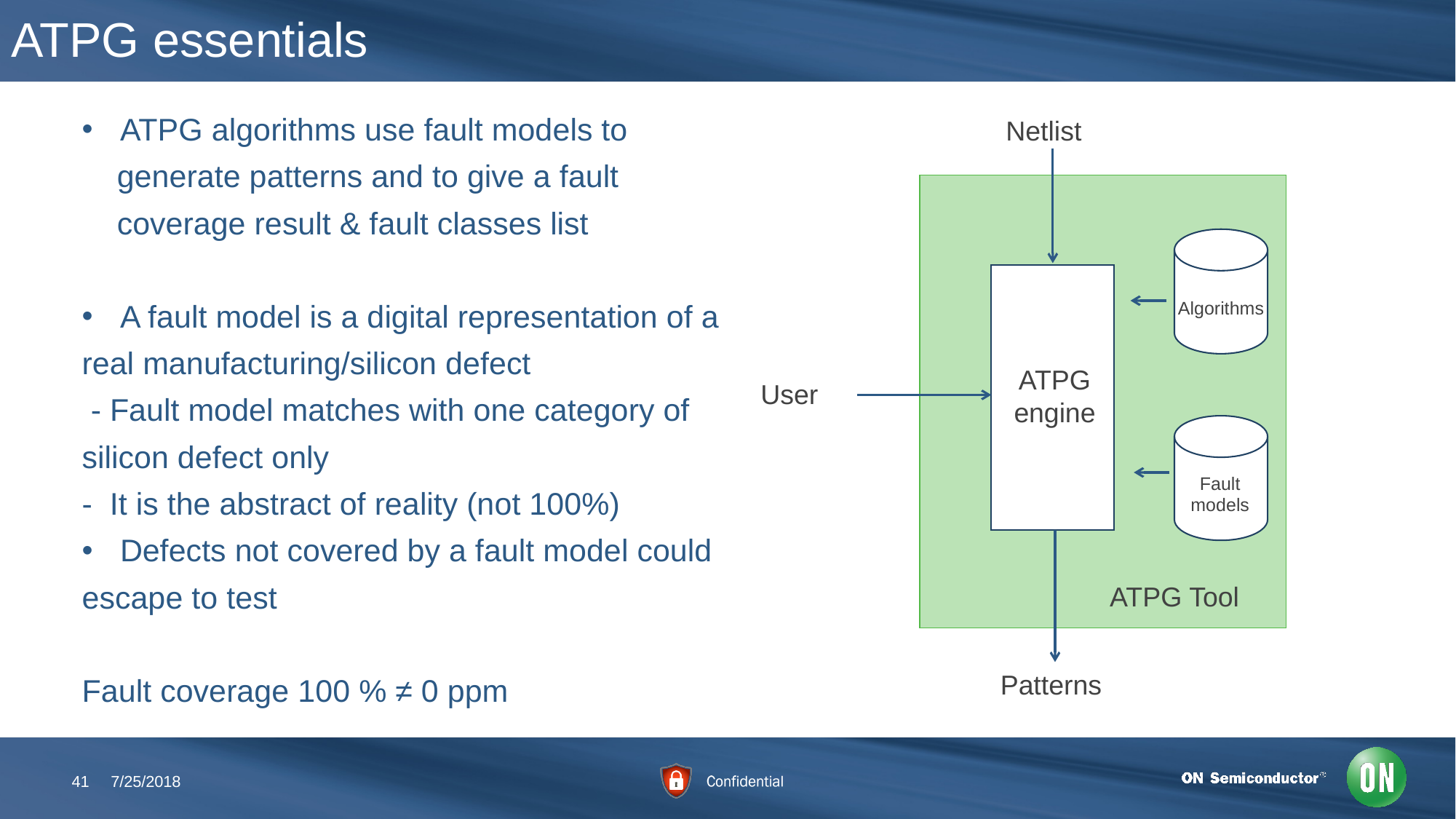

# ATPG essentials
Netlist
ATPG algorithms use fault models to
    generate patterns and to give a fault
    coverage result & fault classes list

A fault model is a digital representation of a
real manufacturing/silicon defect
 - Fault model matches with one category of
silicon defect only
-  It is the abstract of reality (not 100%)
Defects not covered by a fault model could
escape to test

Fault coverage 100 % ≠ 0 ppm

ATPG
Algorithms
ATPG
engine
User

Fault
models
ATPG Tool
Patterns
41
7/25/2018